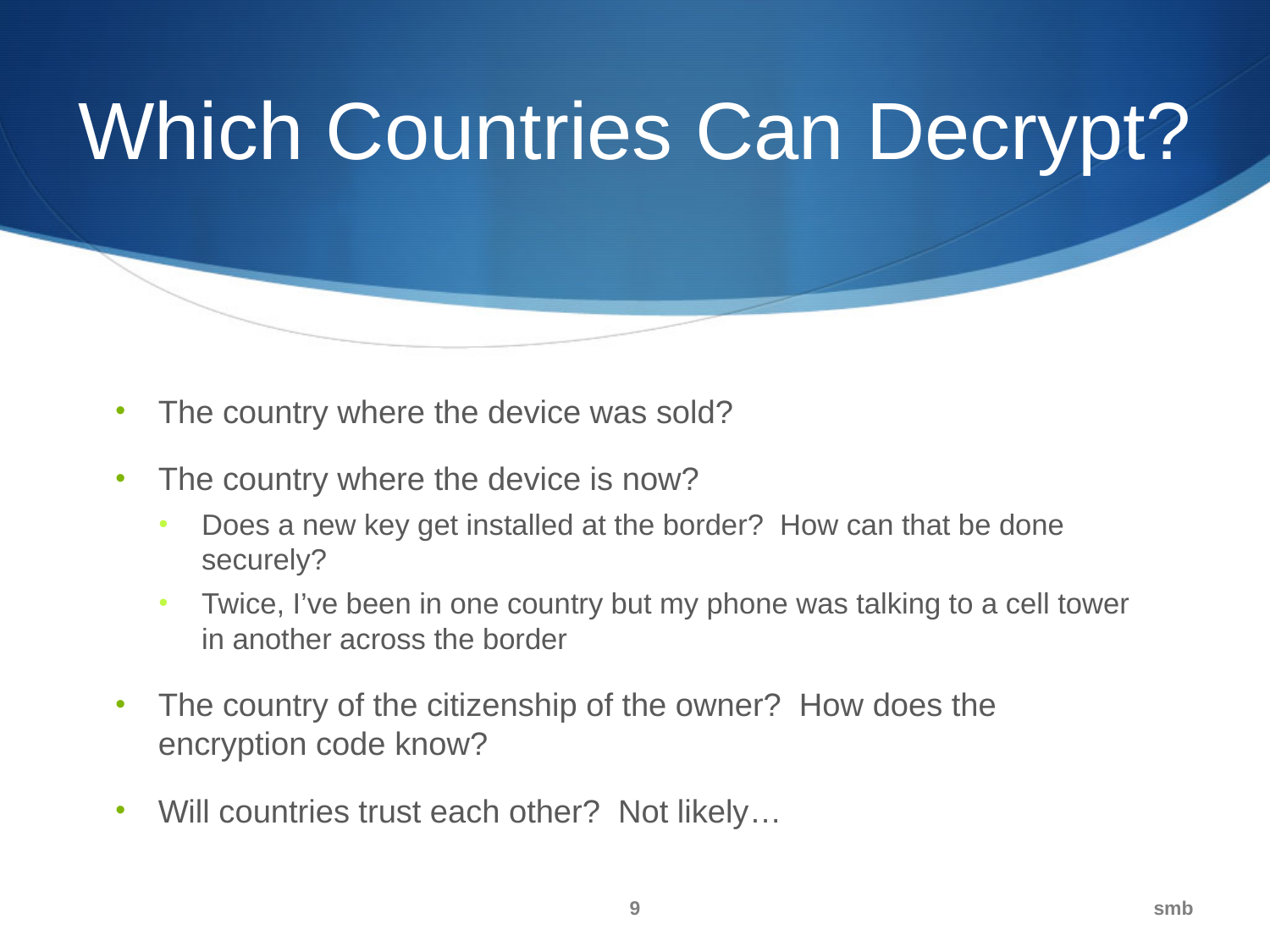

# Which Countries Can Decrypt?
The country where the device was sold?
The country where the device is now?
Does a new key get installed at the border?  How can that be done securely?
Twice, I’ve been in one country but my phone was talking to a cell tower in another across the border
The country of the citizenship of the owner?  How does the encryption code know?
Will countries trust each other?  Not likely…
9
smb